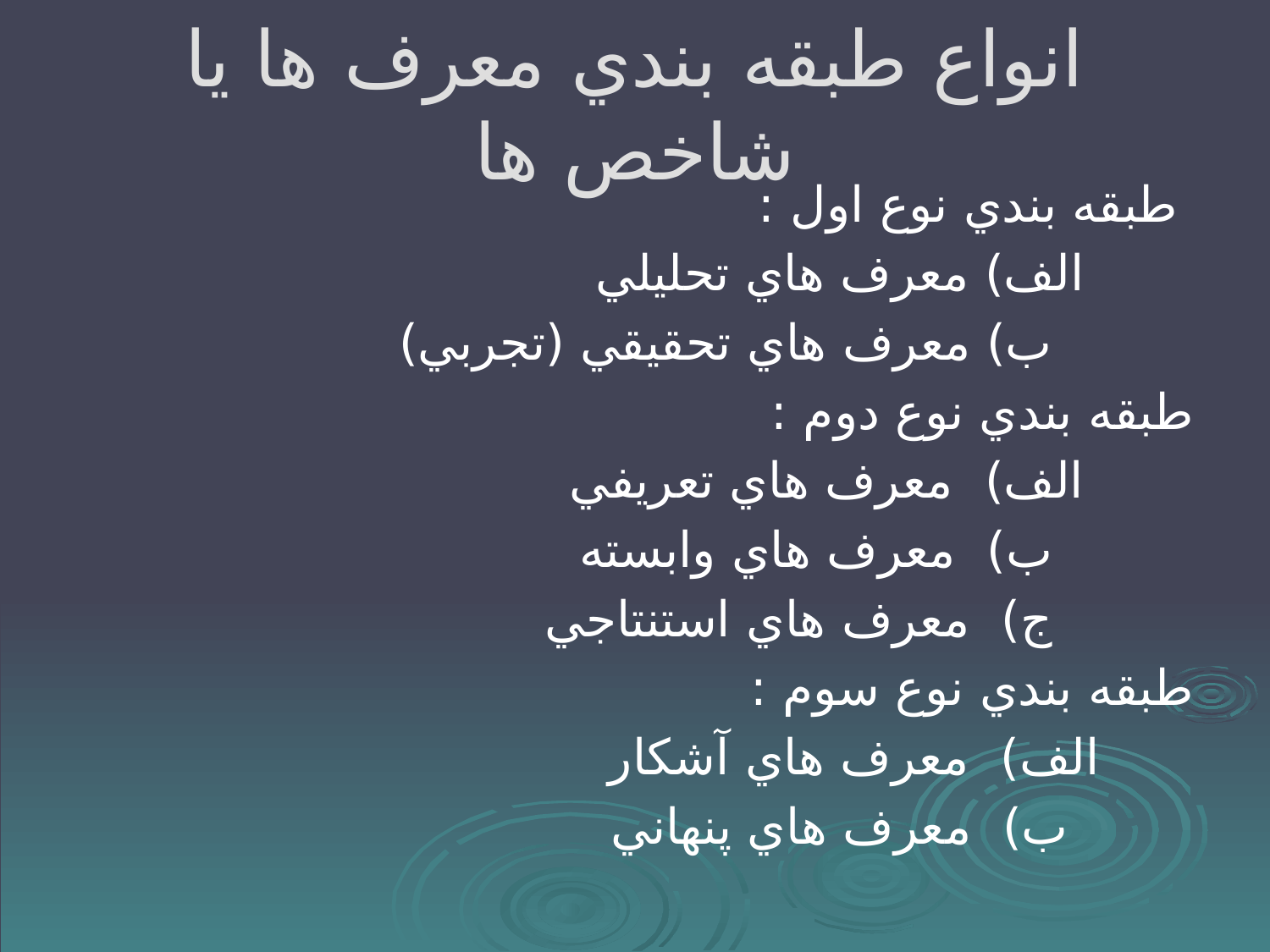

# انواع طبقه بندي معرف ها يا شاخص ها
 طبقه بندي نوع اول :
       الف) معرف هاي تحليلي
         ب) معرف هاي تحقيقي (تجربي)
طبقه بندي نوع دوم :
       الف)  معرف هاي تعريفي
         ب)  معرف هاي وابسته
         ج)  معرف هاي استنتاجي
طبقه بندي نوع سوم :
      الف)  معرف هاي آشكار
        ب)  معرف هاي پنهاني